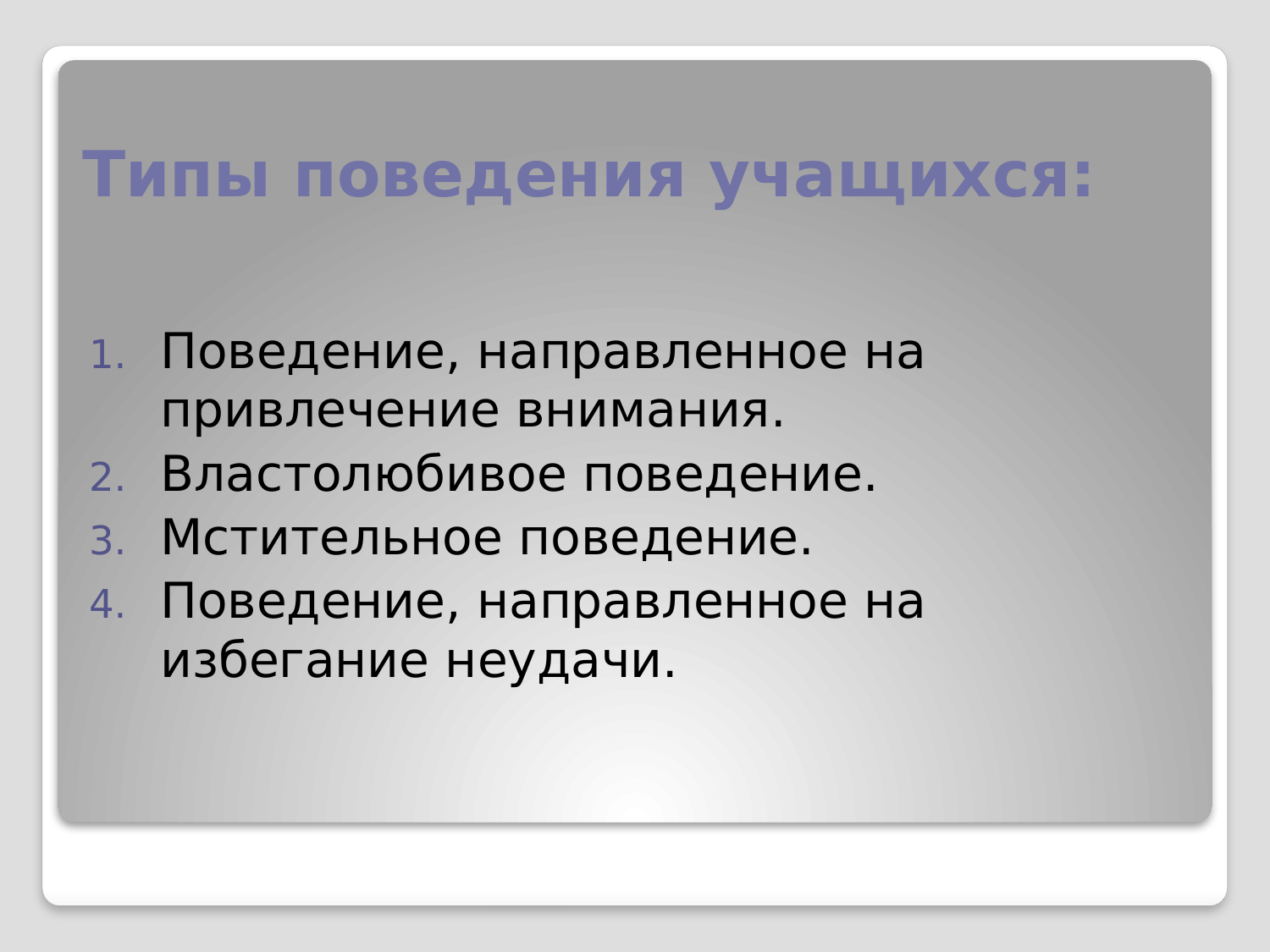

# Типы поведения учащихся:
Поведение, направленное на привлечение внимания.
Властолюбивое поведение.
Мстительное поведение.
Поведение, направленное на избегание неудачи.